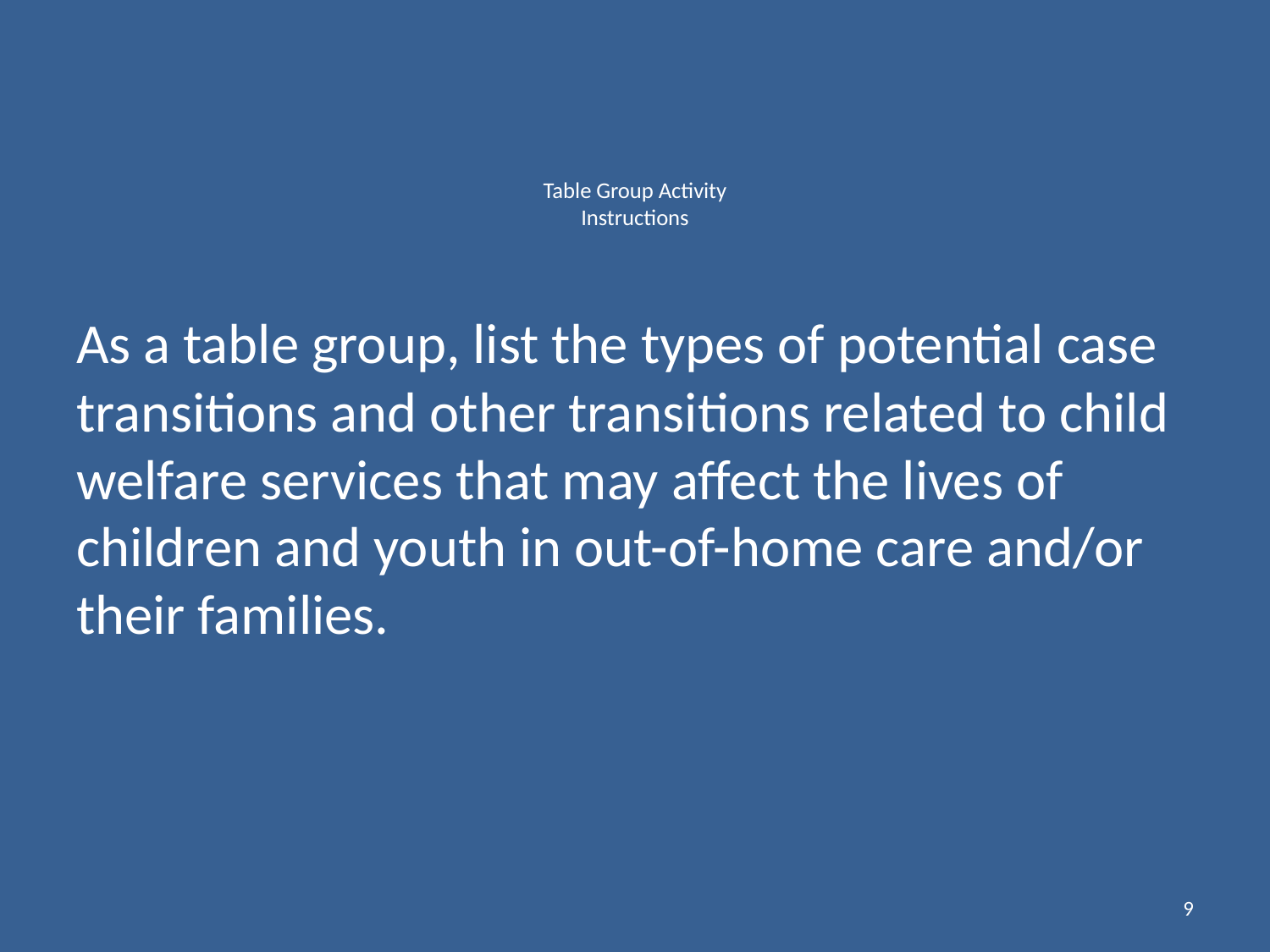

# Table Group Activity Instructions

As a table group, list the types of potential case transitions and other transitions related to child welfare services that may affect the lives of children and youth in out-of-home care and/or their families.

9